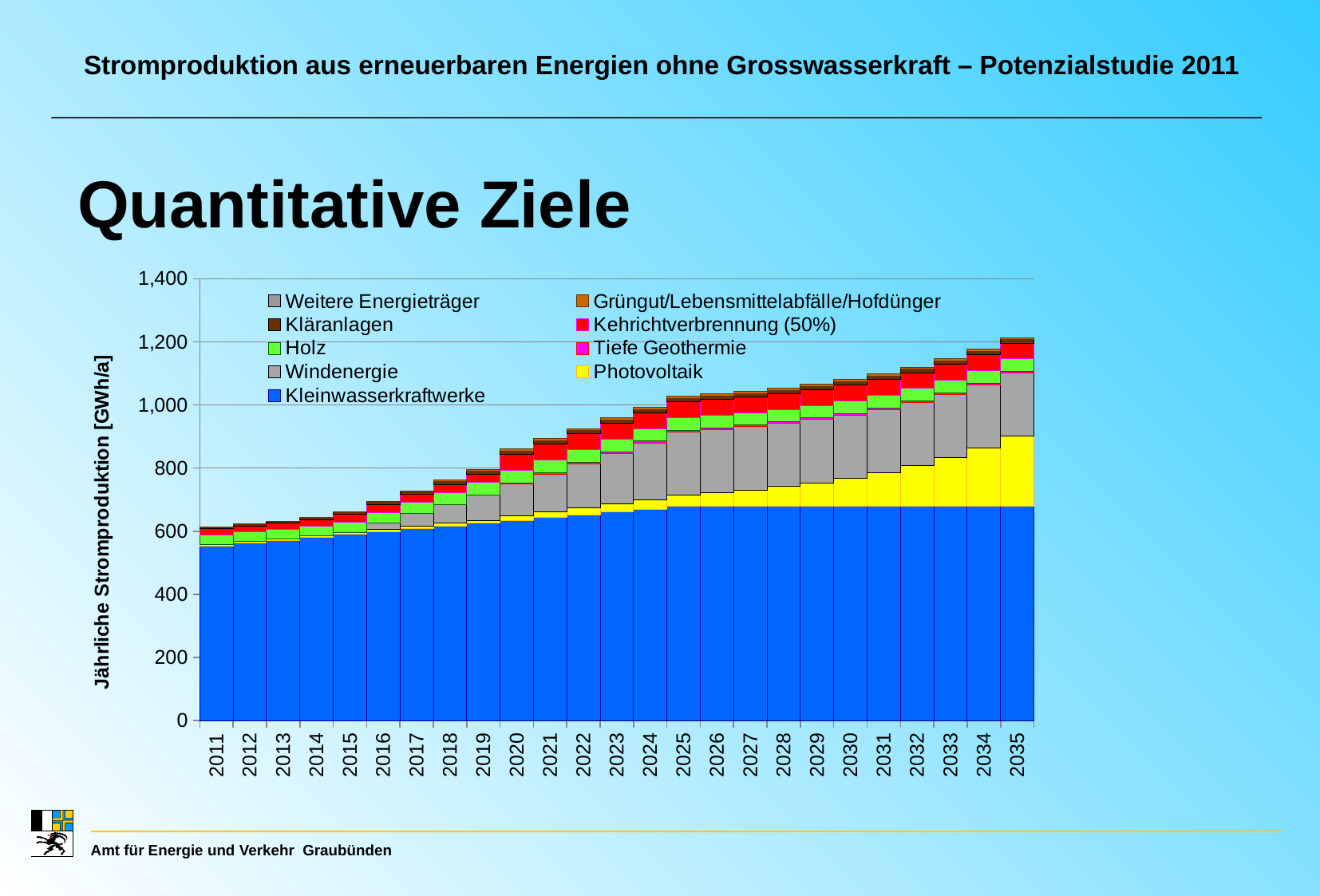

Stromproduktion aus erneuerbaren Energien ohne Grosswasserkraft – Potenzialstudie 2011

Quantitative Ziele

### Chart

| Category | Kleinwasserkraftwerke | Photovoltaik | Windenergie | Tiefe Geothermie | Holz | Kehrichtverbrennung (50%) | Kläranlagen | Grüngut/Lebensmittelabfälle/Hofdünger | Weitere Energieträger |
|---|---|---|---|---|---|---|---|---|---|
| 2011 | 553.2824750000003 | 4.400000000000001 | 0.010000000000000004 | 0.0 | 30.0 | 20.0 | 3.520267 | 1.96326 | 0.0 |
| 2012 | 562.2824750000003 | 4.840000000000002 | 0.010000000000000004 | 0.0 | 30.0 | 20.0 | 3.520267 | 1.96326 | 0.0 |
| 2013 | 571.2824750000003 | 5.324 | 0.010000000000000004 | 0.0 | 30.0 | 20.0 | 3.520267 | 1.96326 | 0.0 |
| 2014 | 580.2824750000003 | 5.856400000000002 | 0.010000000000000004 | 0.0 | 30.0 | 20.0 | 4.520267000000001 | 1.96326 | 0.0 |
| 2015 | 589.2824750000003 | 6.442040000000002 | 0.010000000000000004 | 0.0 | 32.0 | 25.0 | 5.520267000000001 | 1.96326 | 0.0 |
| 2016 | 598.2824750000003 | 7.086244000000002 | 20.010000000000005 | 0.0 | 34.0 | 25.0 | 6.520267000000001 | 2.96326 | 0.0 |
| 2017 | 607.2824750000003 | 7.794868400000003 | 40.010000000000005 | 0.0 | 36.0 | 25.0 | 7.520267000000001 | 3.96326 | 0.0 |
| 2018 | 616.2824750000003 | 8.574355240000001 | 60.010000000000005 | 0.0 | 38.0 | 25.0 | 8.520267 | 4.963260000000002 | 0.0 |
| 2019 | 625.2824750000003 | 9.431790763999999 | 80.01 | 0.0 | 40.0 | 25.0 | 9.520267 | 5.963260000000002 | 0.0 |
| 2020 | 634.2824750000003 | 14.374969840400002 | 100.01 | 5.0 | 40.0 | 50.0 | 10.520267 | 6.963260000000002 | 0.0 |
| 2021 | 643.2824750000003 | 17.249963808480004 | 120.01 | 5.0 | 40.0 | 50.0 | 10.520267 | 6.963260000000002 | 0.0 |
| 2022 | 652.2824750000003 | 20.699956570176006 | 140.01 | 5.0 | 40.0 | 50.0 | 10.520267 | 6.963260000000002 | 0.0 |
| 2023 | 661.2824750000003 | 24.839947884211206 | 160.01 | 5.0 | 40.0 | 50.0 | 10.520267 | 6.963260000000002 | 0.0 |
| 2024 | 670.2824750000003 | 29.807937461053463 | 180.01 | 5.0 | 40.0 | 50.0 | 10.520267 | 6.963260000000002 | 0.0 |
| 2025 | 679.2824750000003 | 35.769524953264124 | 200.01 | 5.0 | 40.0 | 50.0 | 10.520267 | 6.963260000000002 | 0.0 |
| 2026 | 679.2824750000003 | 42.923429943916965 | 200.01 | 5.0 | 40.0 | 50.0 | 10.520267 | 6.963260000000002 | 0.0 |
| 2027 | 679.2824750000003 | 51.508115932700385 | 200.01 | 5.0 | 40.0 | 50.0 | 10.520267 | 6.963260000000002 | 0.0 |
| 2028 | 679.2824750000003 | 61.809739119240405 | 200.01 | 5.0 | 40.0 | 50.0 | 10.520267 | 6.963260000000002 | 0.0 |
| 2029 | 679.2824750000003 | 74.17168694308849 | 200.01 | 5.0 | 40.0 | 50.0 | 10.520267 | 6.963260000000002 | 0.0 |
| 2030 | 679.2824750000003 | 89.0060243317062 | 200.01 | 5.0 | 40.0 | 50.0 | 10.520267 | 6.963260000000002 | 0.0 |
| 2031 | 679.2824750000003 | 106.8072291980475 | 200.01 | 5.0 | 40.0 | 50.0 | 10.520267 | 6.963260000000002 | 0.0 |
| 2032 | 679.2824750000003 | 128.16867503765693 | 200.01 | 5.0 | 40.0 | 50.0 | 10.520267 | 6.963260000000002 | 0.0 |
| 2033 | 679.2824750000003 | 153.80241004518837 | 200.01 | 5.0 | 40.0 | 50.0 | 10.520267 | 6.963260000000002 | 0.0 |
| 2034 | 679.2824750000003 | 184.562892054226 | 200.01 | 5.0 | 40.0 | 50.0 | 10.520267 | 6.963260000000002 | 0.0 |
| 2035 | 679.2824750000003 | 221.47547046507117 | 200.01 | 5.0 | 40.0 | 50.0 | 10.520267 | 6.963260000000002 | 0.0 |